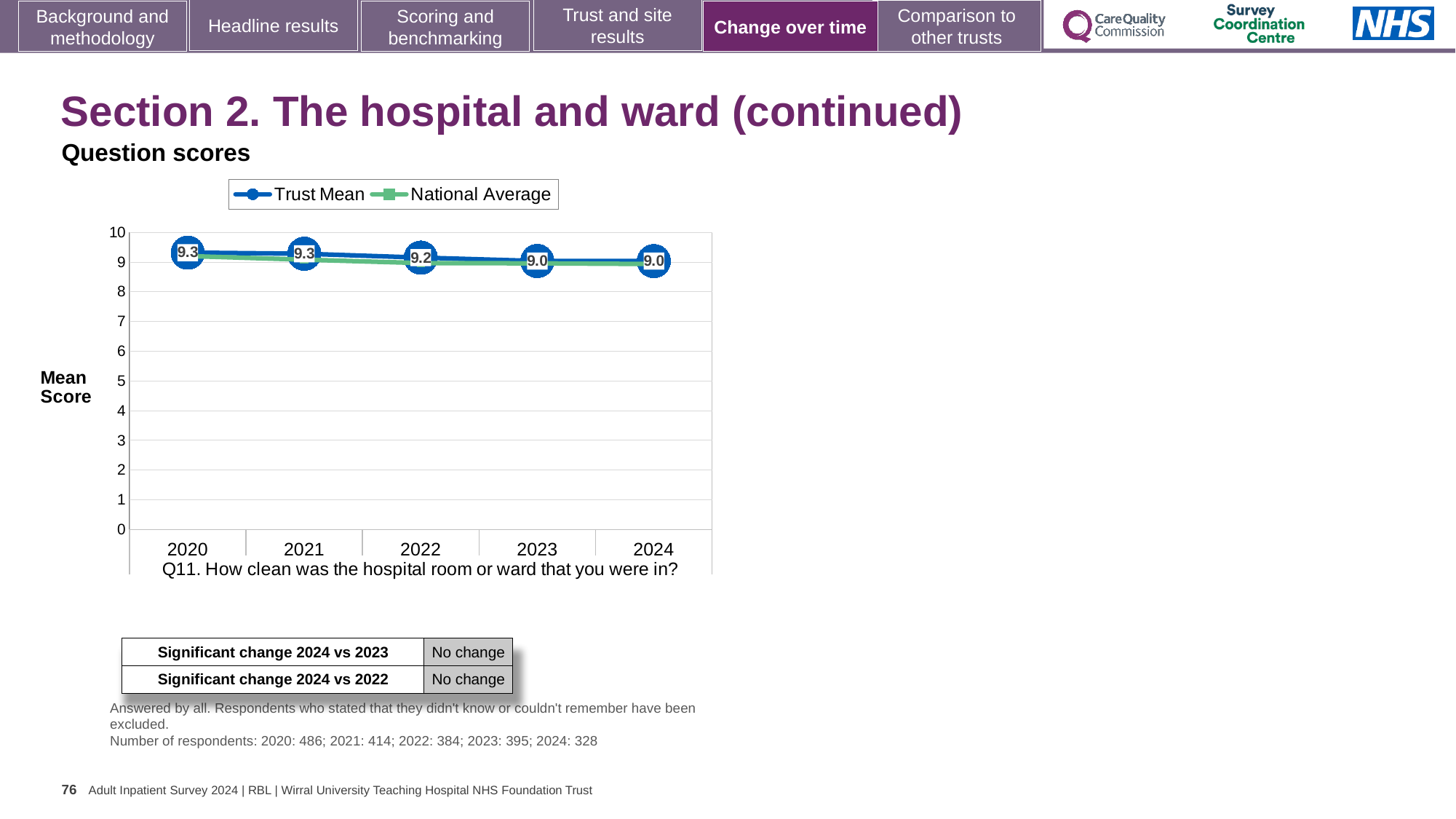

# Section 2. The hospital and ward (continued)
Question scores

### Chart

| Category | Trust Mean | National Average |
|---|---|---|
| 2020 | 9.322932782438125 | 9.207962738552904 |
| 2021 | 9.284606694954979 | 9.08391619022796 |
| 2022 | 9.154291927741792 | 8.969986640142215 |
| 2023 | 9.039674843015483 | 8.961290345076625 |
| 2024 | 9.037174438889878 | 8.937678315581023 |
| Significant change 2024 vs 2023 | No change |
| --- | --- |
| Significant change 2024 vs 2022 | No change |
Answered by all. Respondents who stated that they didn't know or couldn't remember have been excluded.
Number of respondents: 2020: 486; 2021: 414; 2022: 384; 2023: 395; 2024: 328

76